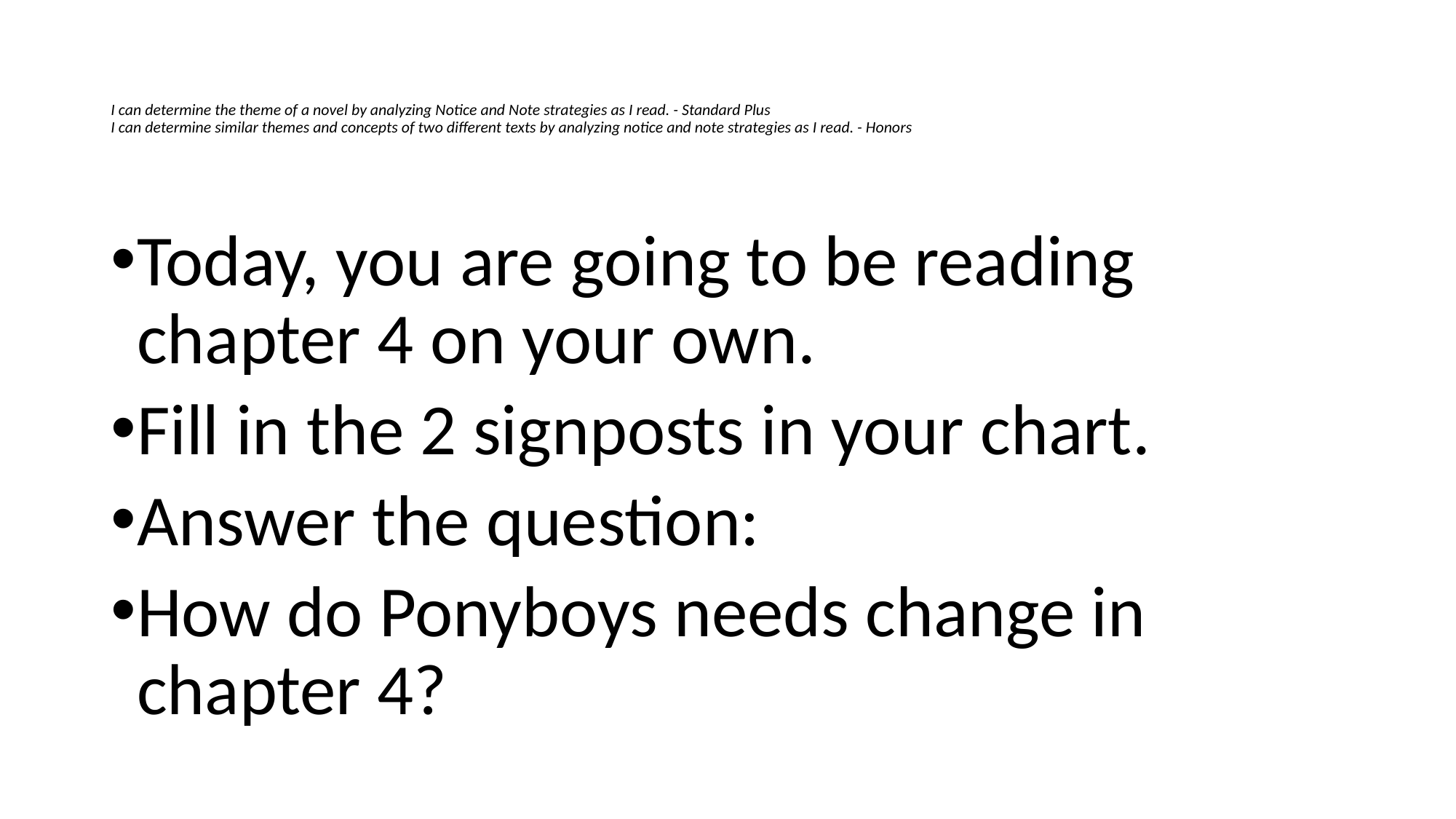

# I can determine the theme of a novel by analyzing Notice and Note strategies as I read. - Standard Plus I can determine similar themes and concepts of two different texts by analyzing notice and note strategies as I read. - Honors
Today, you are going to be reading chapter 4 on your own.
Fill in the 2 signposts in your chart.
Answer the question:
How do Ponyboys needs change in chapter 4?